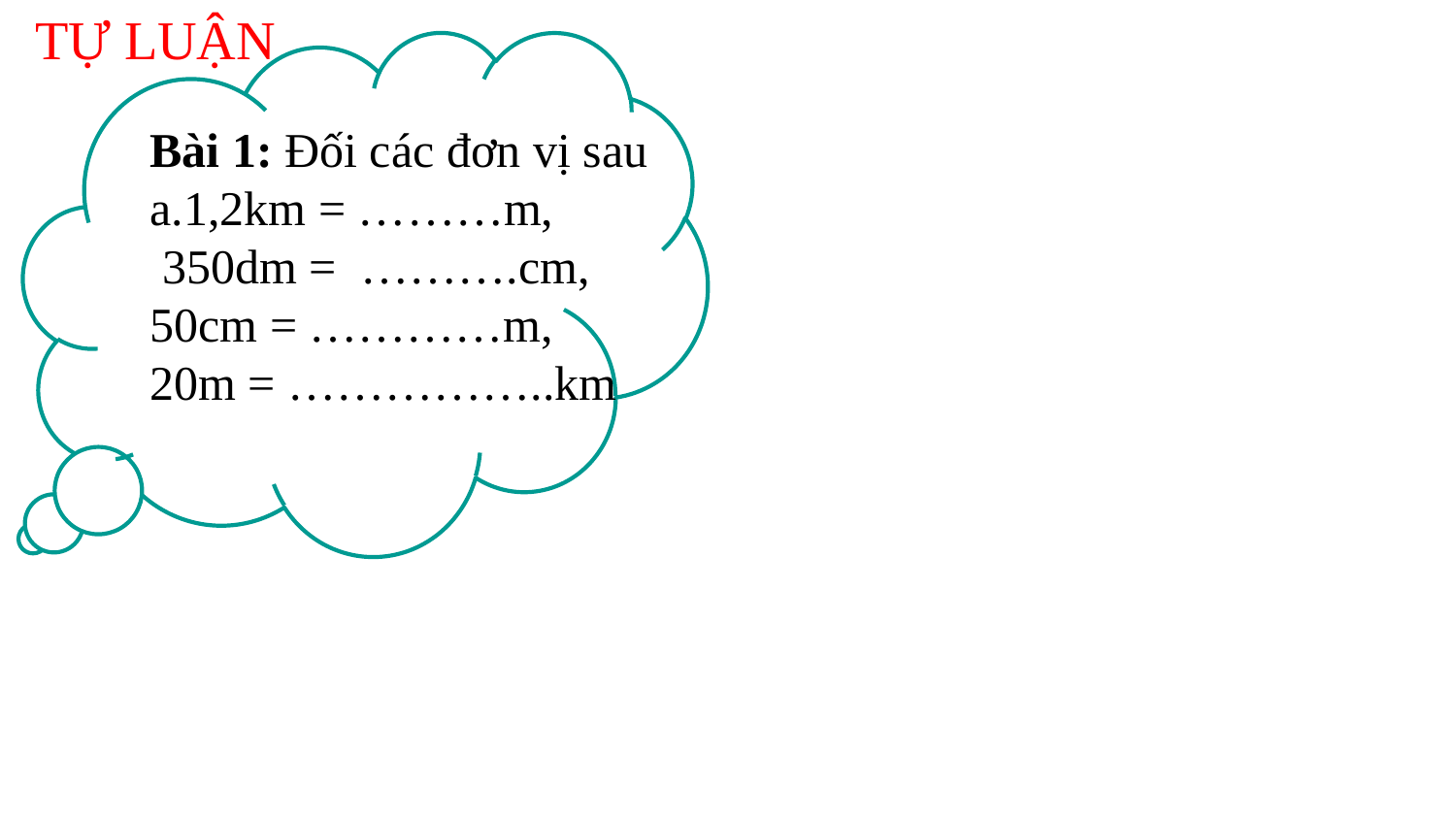

TỰ LUẬN
Câu 1 (NB) Kể cấc hạt dưới nguyên tử? những hạt nào mang điện?
Bài 1: Đối các đơn vị sau
a.1,2km = ………m,
 350dm =  ……….cm,
50cm = …………m,
20m = ……………..km